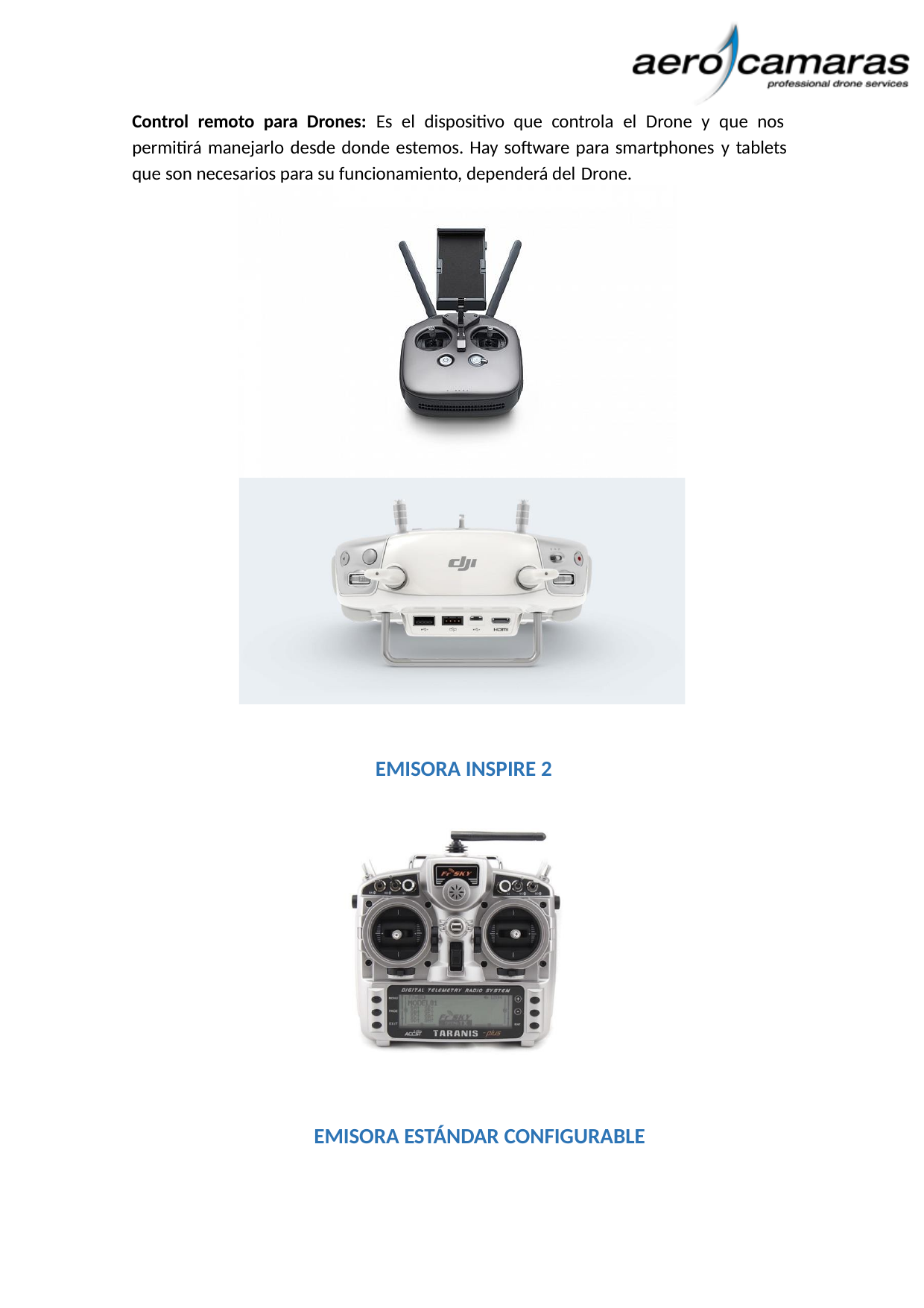

Control remoto para Drones: Es el dispositivo que controla el Drone y que nos  permitirá manejarlo desde donde estemos. Hay software para smartphones y tablets  que son necesarios para su funcionamiento, dependerá del Drone.

EMISORA INSPIRE 2

EMISORA ESTÁNDAR CONFIGURABLE